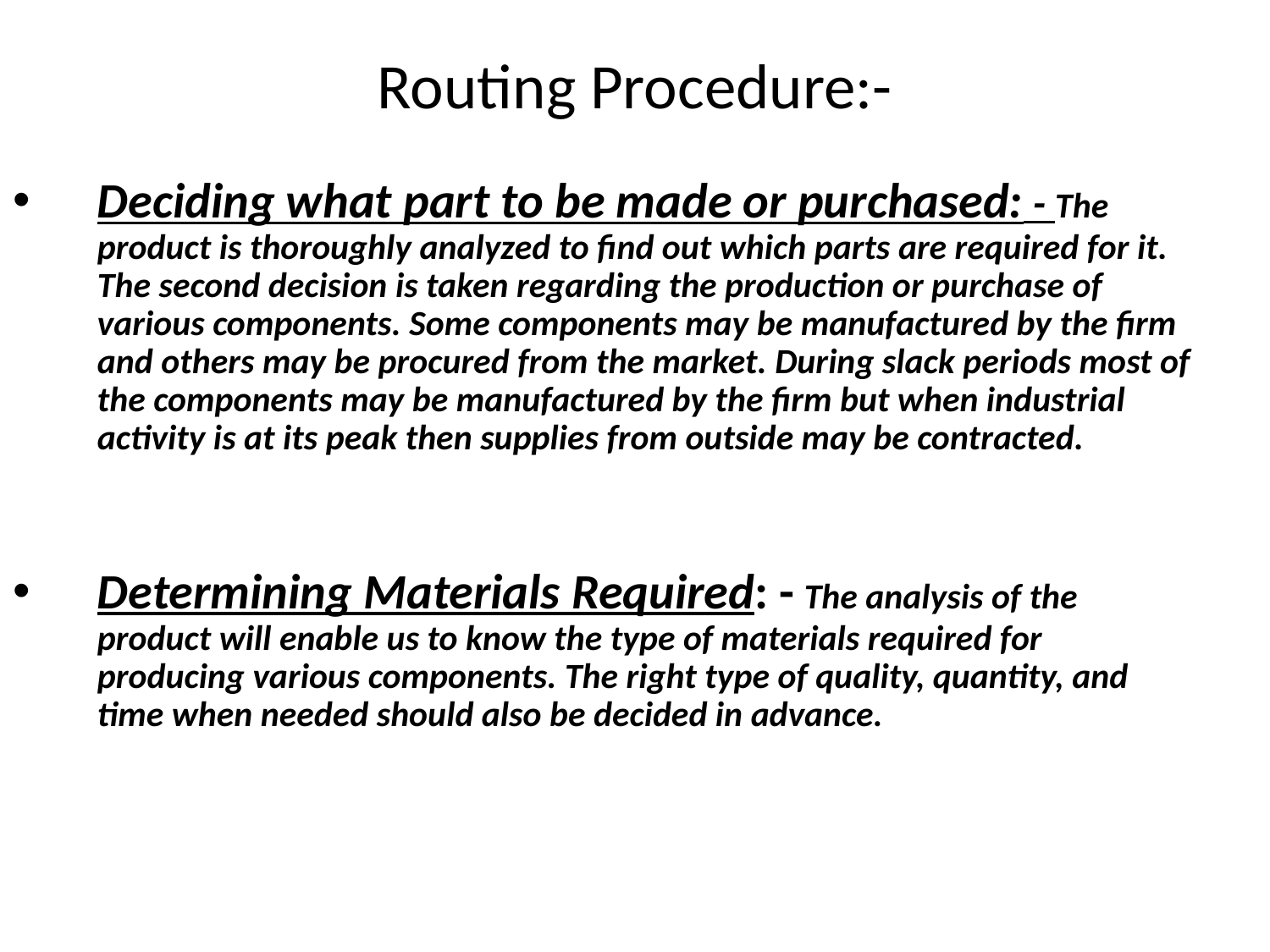

# Routing Procedure:-
Deciding what part to be made or purchased: - The product is thoroughly analyzed to find out which parts are required for it. The second decision is taken regarding the production or purchase of various components. Some components may be manufactured by the firm and others may be procured from the market. During slack periods most of the components may be manufactured by the firm but when industrial activity is at its peak then supplies from outside may be contracted.

Determining Materials Required: - The analysis of the product will enable us to know the type of materials required for producing various components. The right type of quality, quantity, and time when needed should also be decided in advance.